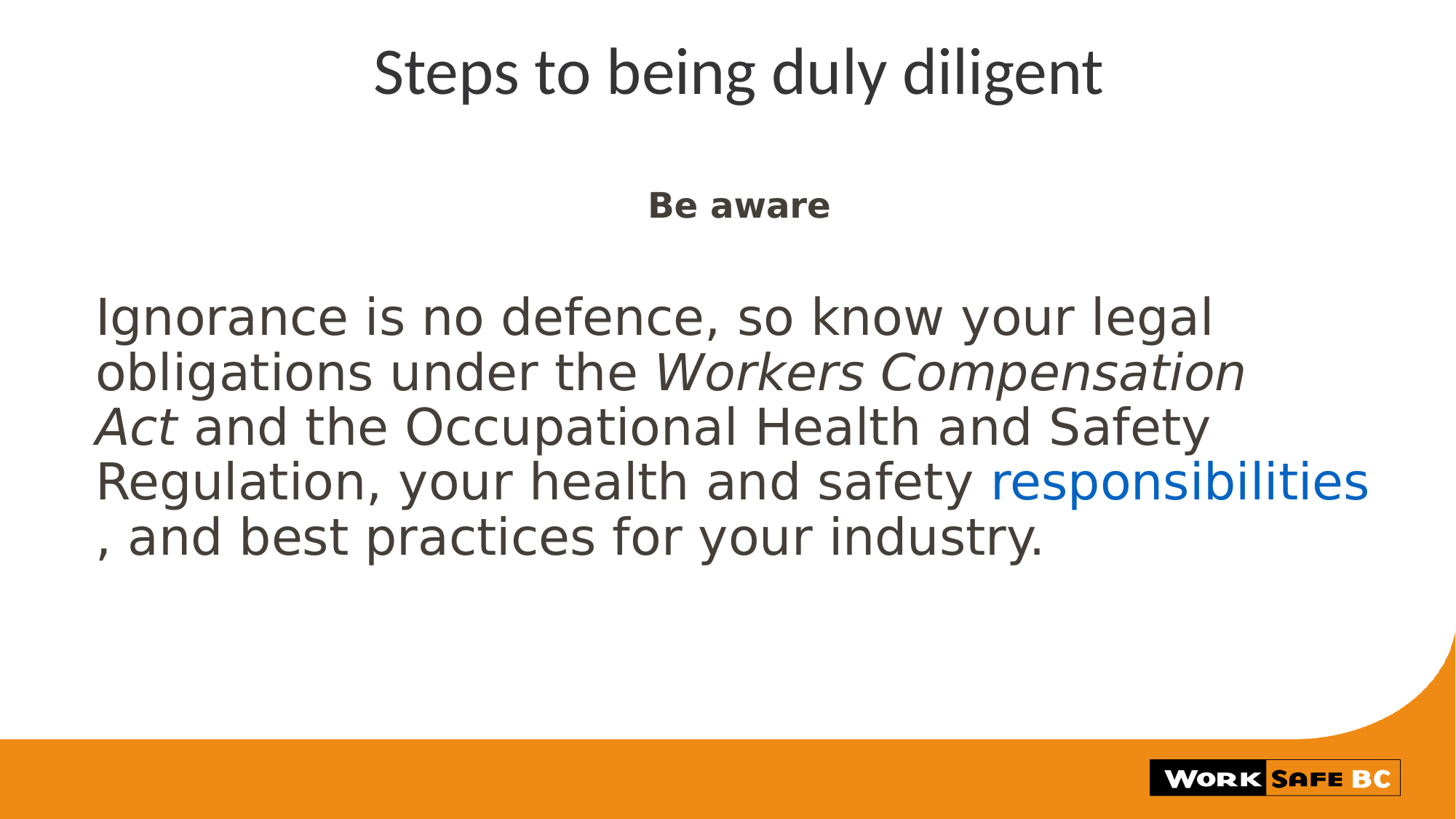

# Steps to being duly diligent
Be aware

Ignorance is no defence, so know your legal obligations under the Workers Compensation Act and the Occupational Health and Safety Regulation, your health and safety responsibilities, and best practices for your industry.
2
3